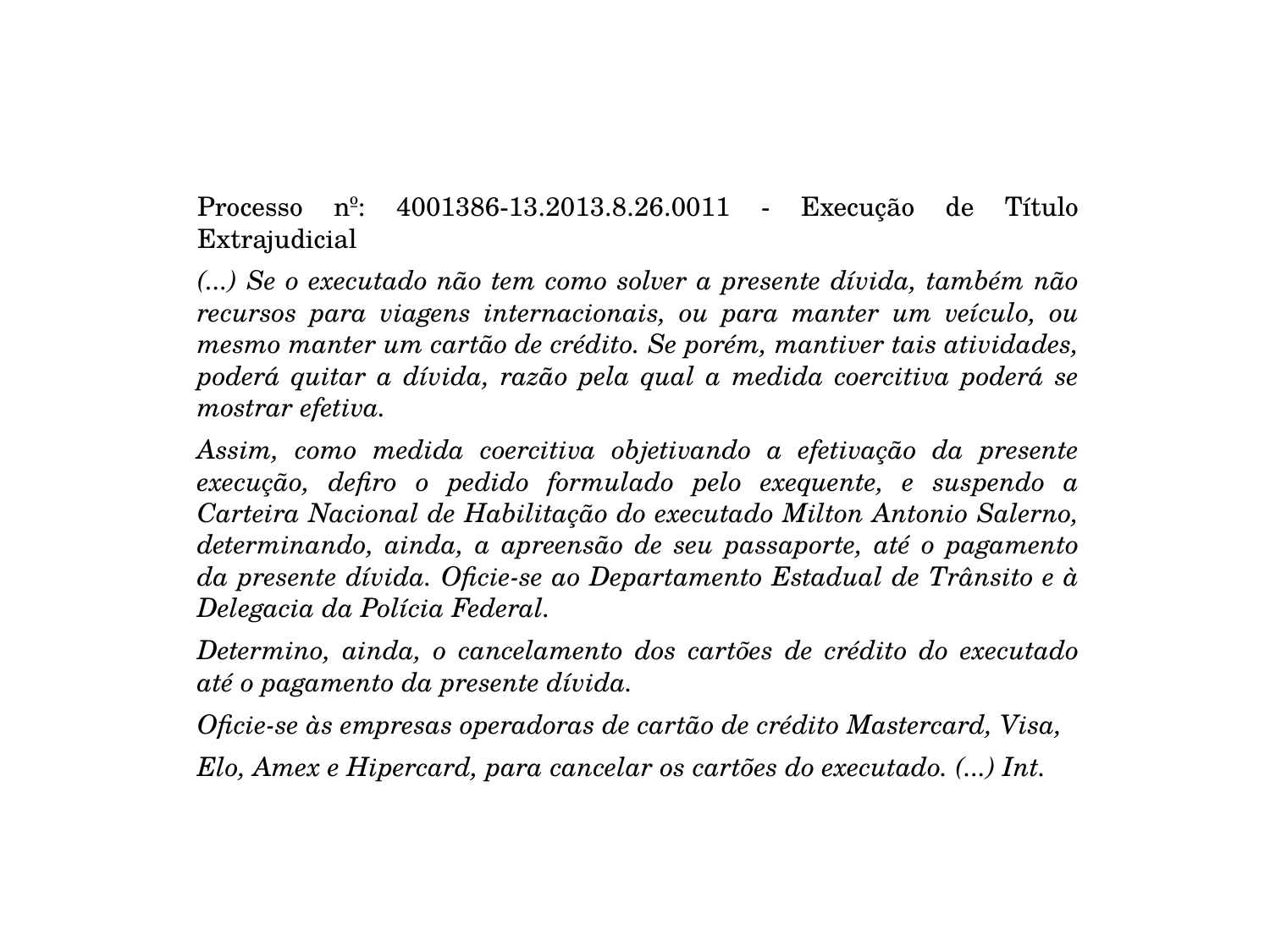

Processo nº: 4001386-13.2013.8.26.0011 - Execução de Título Extrajudicial
(...) Se o executado não tem como solver a presente dívida, também não recursos para viagens internacionais, ou para manter um veículo, ou mesmo manter um cartão de crédito. Se porém, mantiver tais atividades, poderá quitar a dívida, razão pela qual a medida coercitiva poderá se mostrar efetiva.
Assim, como medida coercitiva objetivando a efetivação da presente execução, defiro o pedido formulado pelo exequente, e suspendo a Carteira Nacional de Habilitação do executado Milton Antonio Salerno, determinando, ainda, a apreensão de seu passaporte, até o pagamento da presente dívida. Oficie-se ao Departamento Estadual de Trânsito e à Delegacia da Polícia Federal.
Determino, ainda, o cancelamento dos cartões de crédito do executado até o pagamento da presente dívida.
Oficie-se às empresas operadoras de cartão de crédito Mastercard, Visa,
Elo, Amex e Hipercard, para cancelar os cartões do executado. (...) Int.